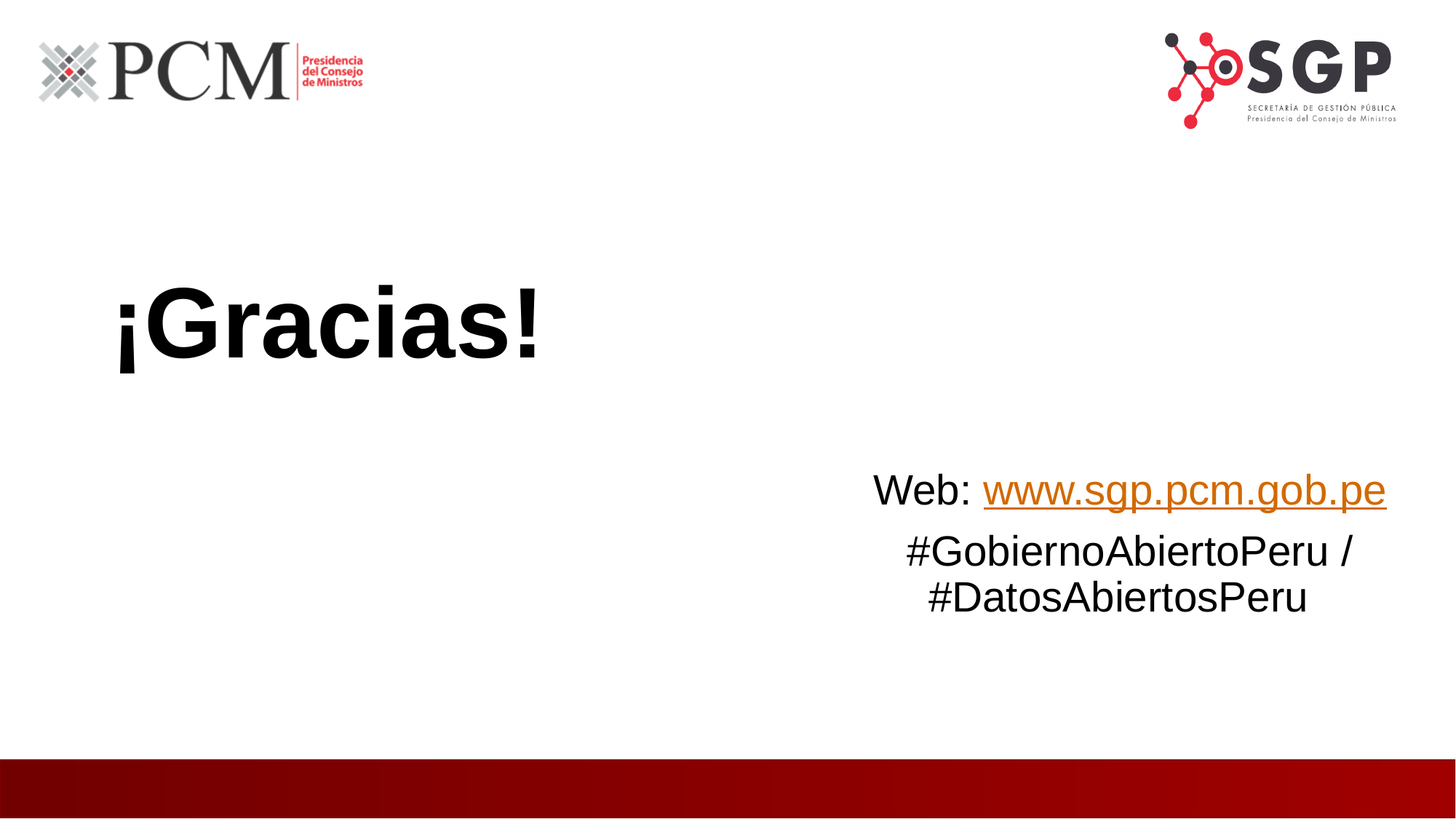

# ¡Gracias!
Web: www.sgp.pcm.gob.pe
#GobiernoAbiertoPeru / #DatosAbiertosPeru